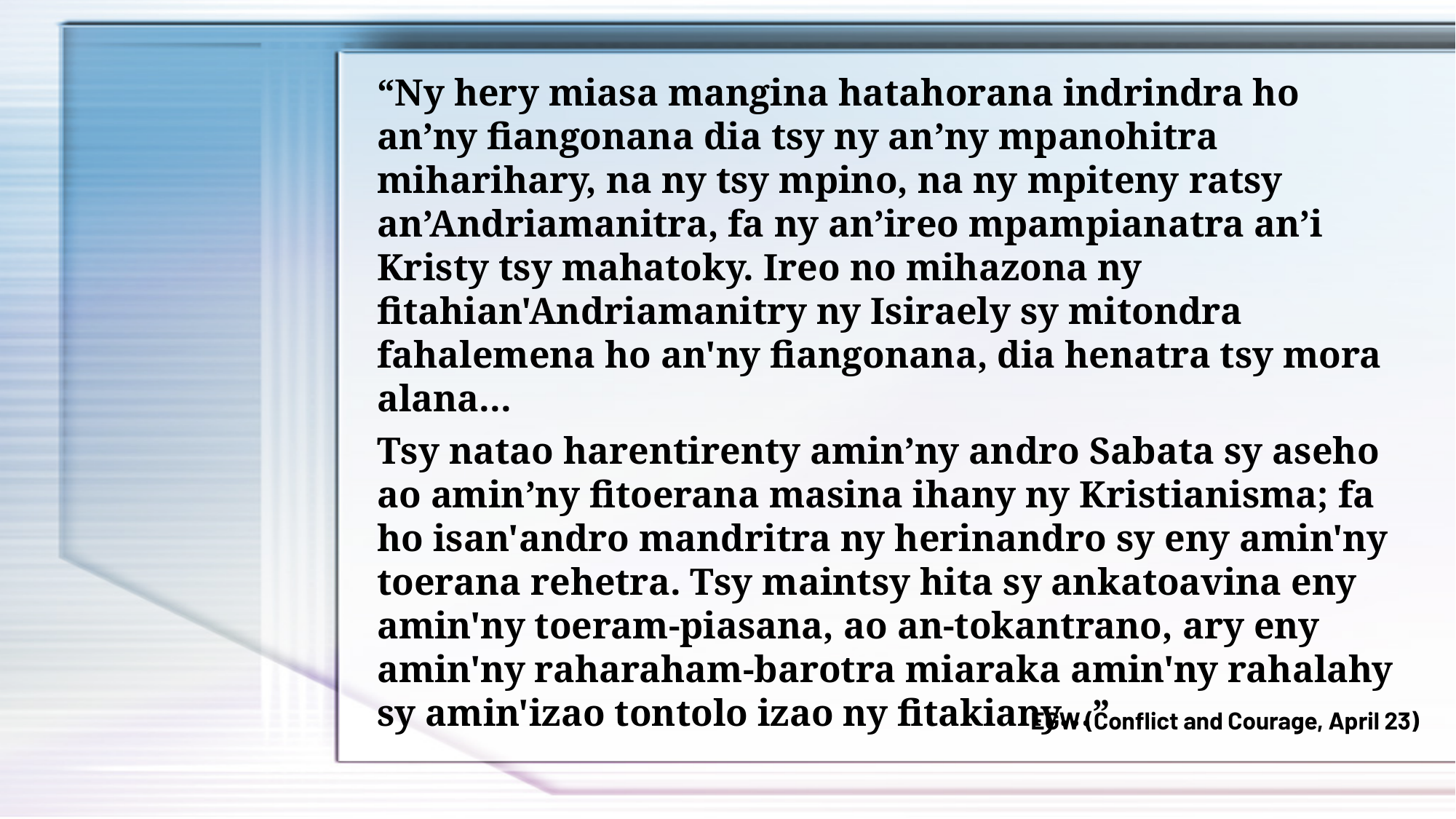

“Ny hery miasa mangina hatahorana indrindra ho an’ny fiangonana dia tsy ny an’ny mpanohitra miharihary, na ny tsy mpino, na ny mpiteny ratsy an’Andriamanitra, fa ny an’ireo mpampianatra an’i Kristy tsy mahatoky. Ireo no mihazona ny fitahian'Andriamanitry ny Isiraely sy mitondra fahalemena ho an'ny fiangonana, dia henatra tsy mora alana...
Tsy natao harentirenty amin’ny andro Sabata sy aseho ao amin’ny fitoerana masina ihany ny Kristianisma; fa ho isan'andro mandritra ny herinandro sy eny amin'ny toerana rehetra. Tsy maintsy hita sy ankatoavina eny amin'ny toeram-piasana, ao an-tokantrano, ary eny amin'ny raharaham-barotra miaraka amin'ny rahalahy sy amin'izao tontolo izao ny fitakiany…”
EGW (Conflict and Courage, April 23)